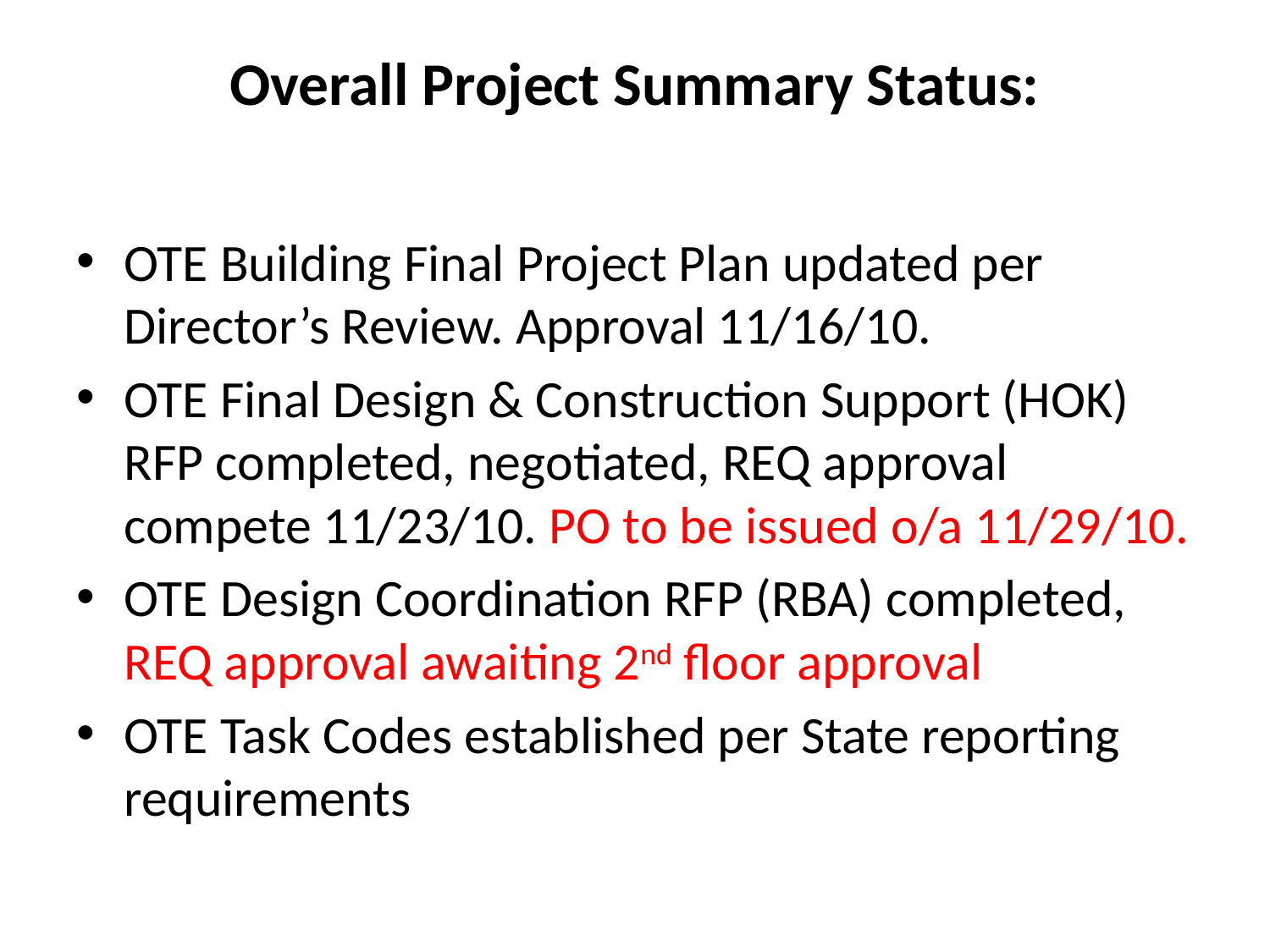

# Overall Project Summary Status:
OTE Building Final Project Plan updated per Director’s Review. Approval 11/16/10.
OTE Final Design & Construction Support (HOK) RFP completed, negotiated, REQ approval compete 11/23/10. PO to be issued o/a 11/29/10.
OTE Design Coordination RFP (RBA) completed, REQ approval awaiting 2nd floor approval
OTE Task Codes established per State reporting requirements